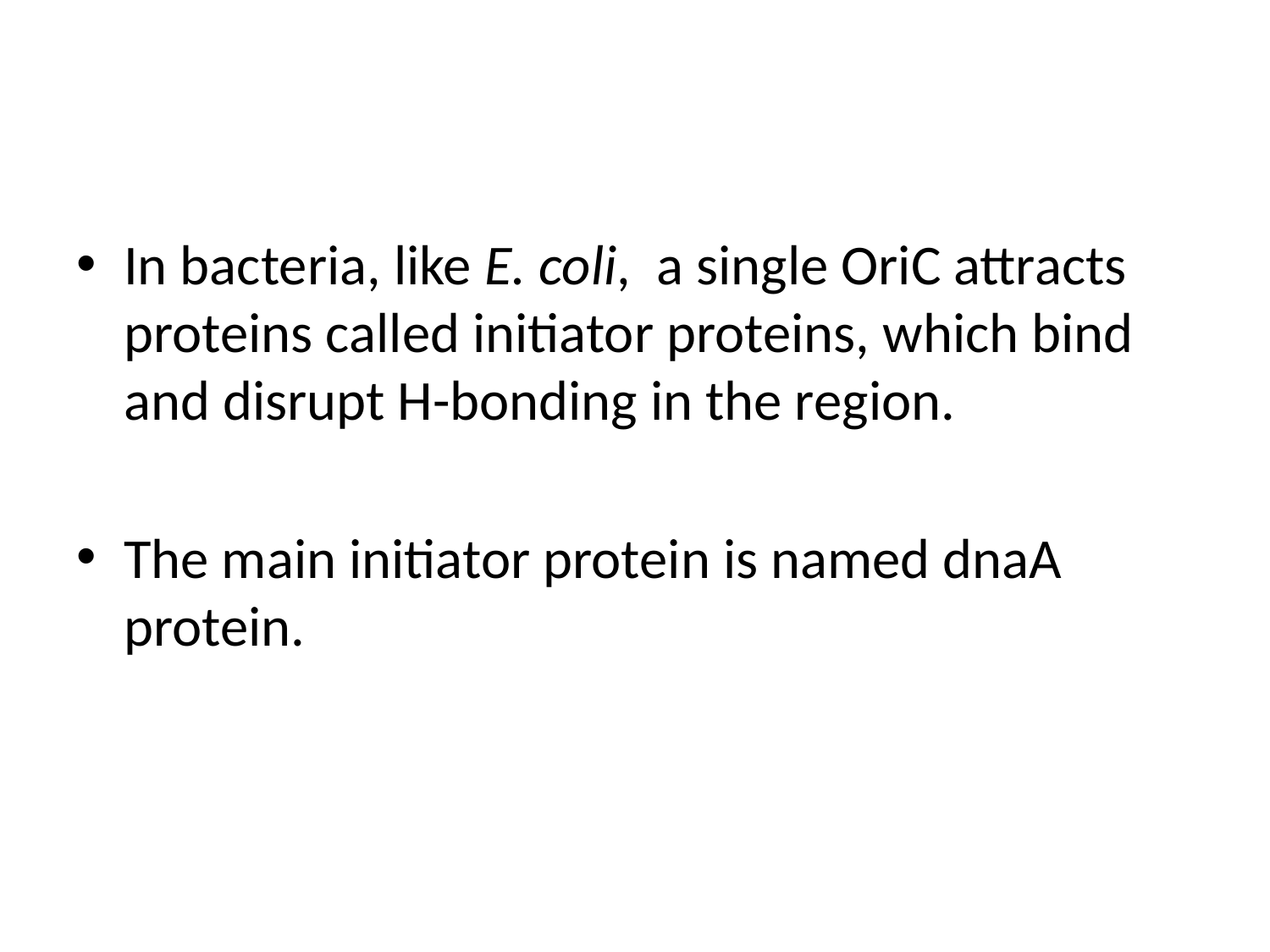

#
In bacteria, like E. coli,  a single OriC attracts proteins called initiator proteins, which bind and disrupt H-bonding in the region.

The main initiator protein is named dnaA protein.